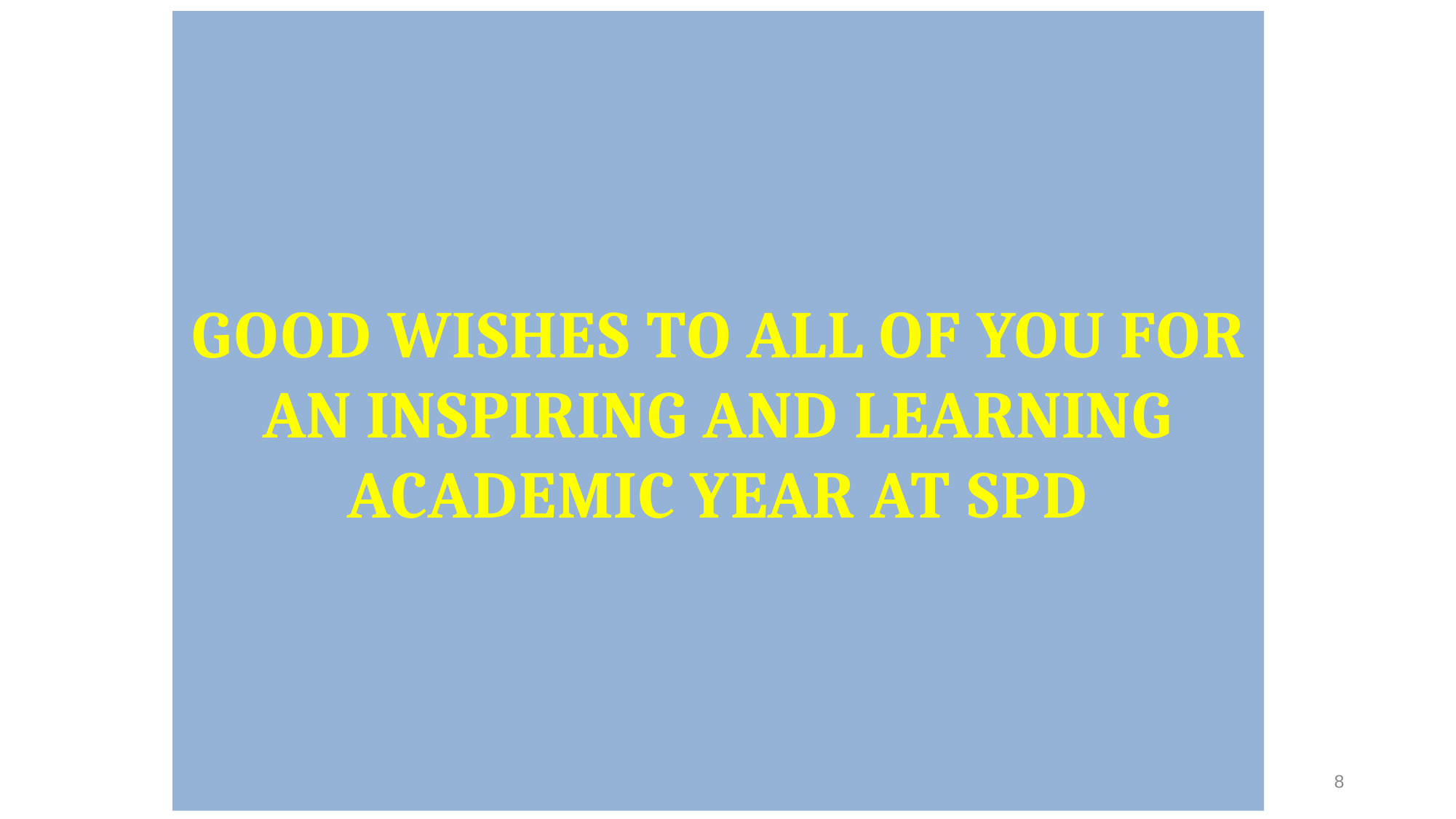

GOOD WISHES TO ALL OF YOU FOR AN INSPIRING AND LEARNING ACADEMIC YEAR AT SPD
x
8